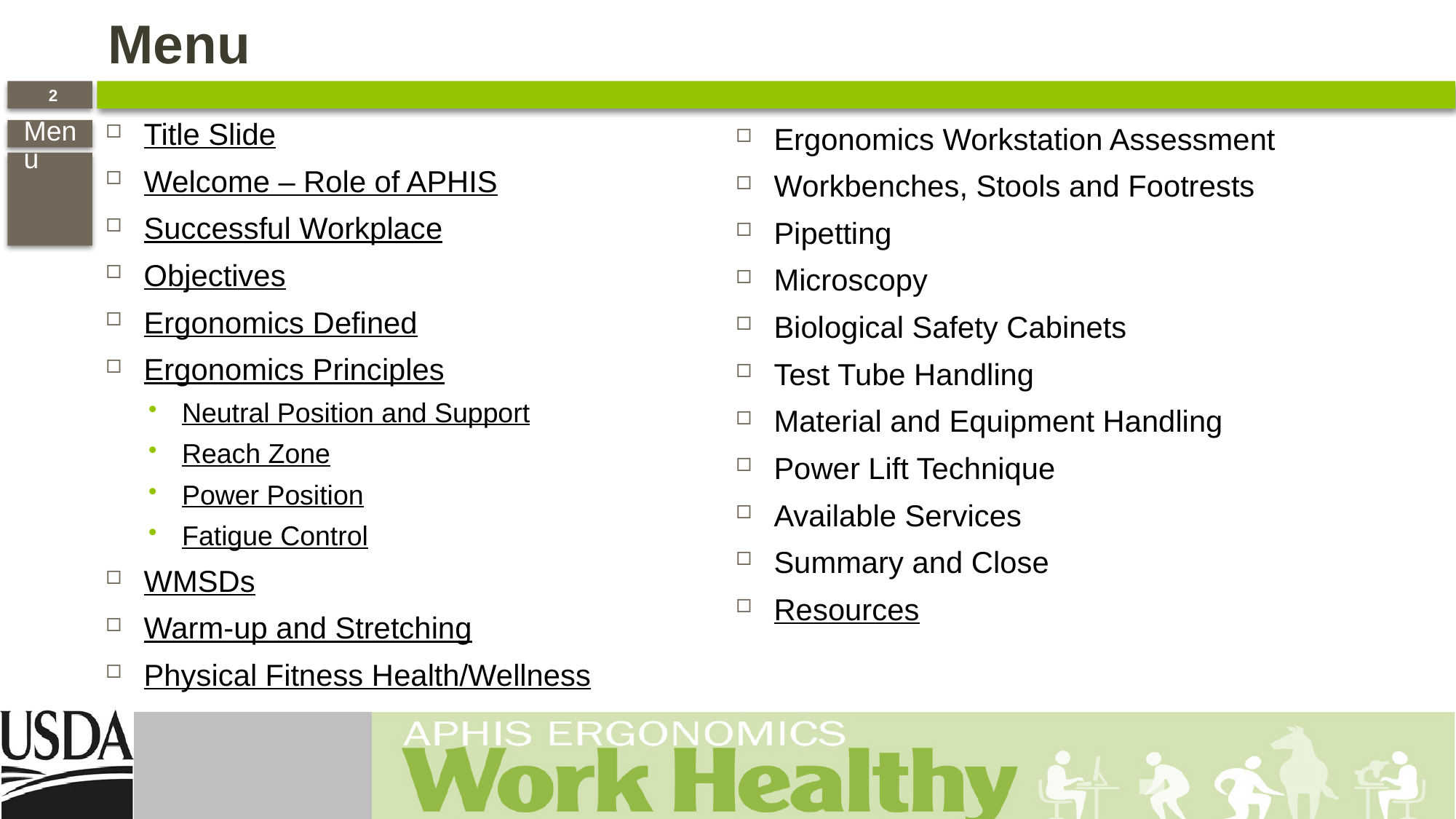

# Menu
Title Slide
Welcome – Role of APHIS
Successful Workplace
Objectives
Ergonomics Defined
Ergonomics Principles
Neutral Position and Support
Reach Zone
Power Position
Fatigue Control
WMSDs
Warm-up and Stretching
Physical Fitness Health/Wellness

Ergonomics Workstation Assessment
Workbenches, Stools and Footrests
Pipetting
Microscopy
Biological Safety Cabinets
Test Tube Handling
Material and Equipment Handling
Power Lift Technique
Available Services
Summary and Close
Resources